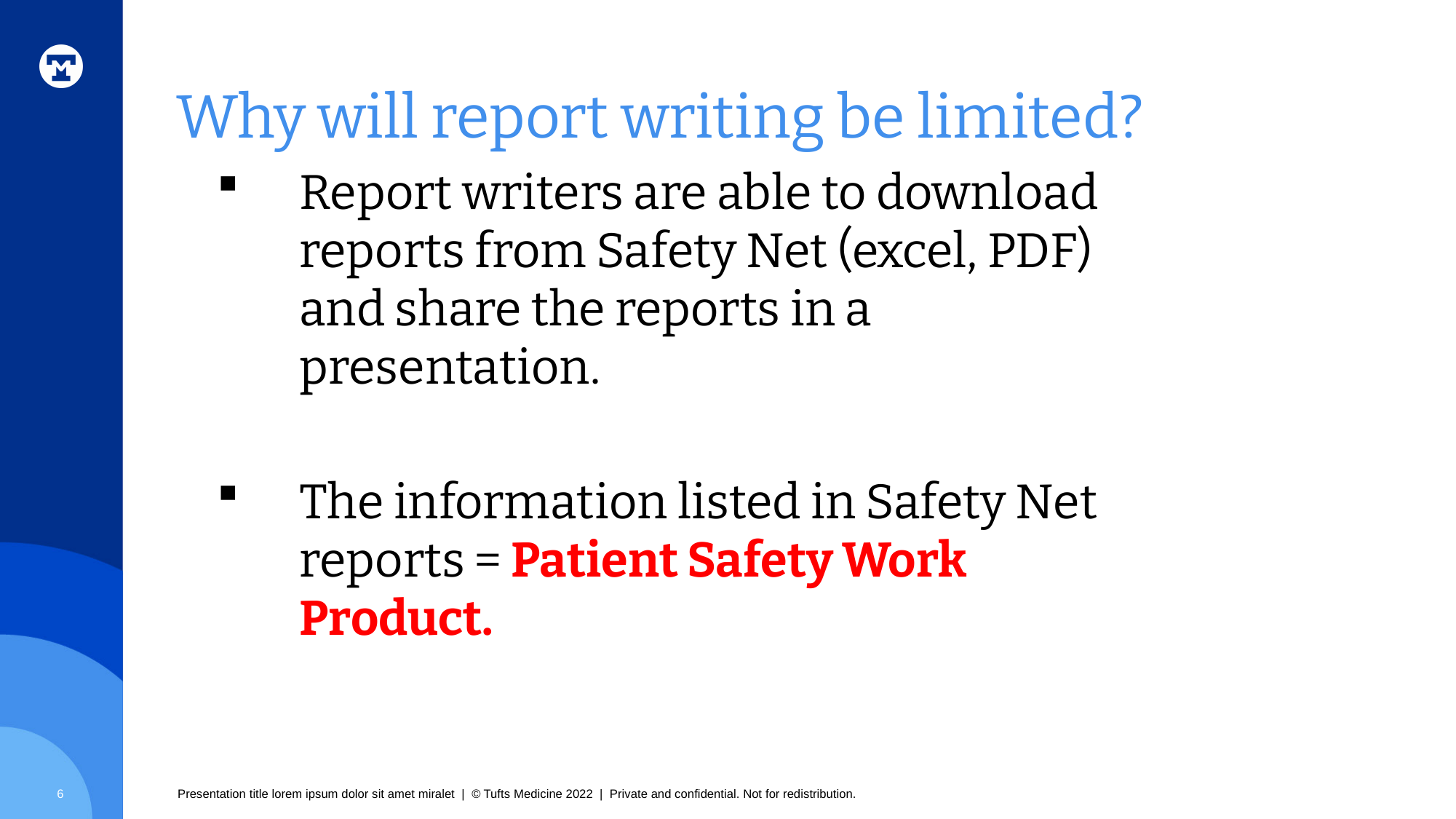

# Why will report writing be limited?
Report writers are able to download reports from Safety Net (excel, PDF) and share the reports in a presentation.

The information listed in Safety Net reports = Patient Safety Work Product.

6
Presentation title lorem ipsum dolor sit amet miralet  |  © Tufts Medicine 2022  |  Private and confidential. Not for redistribution.